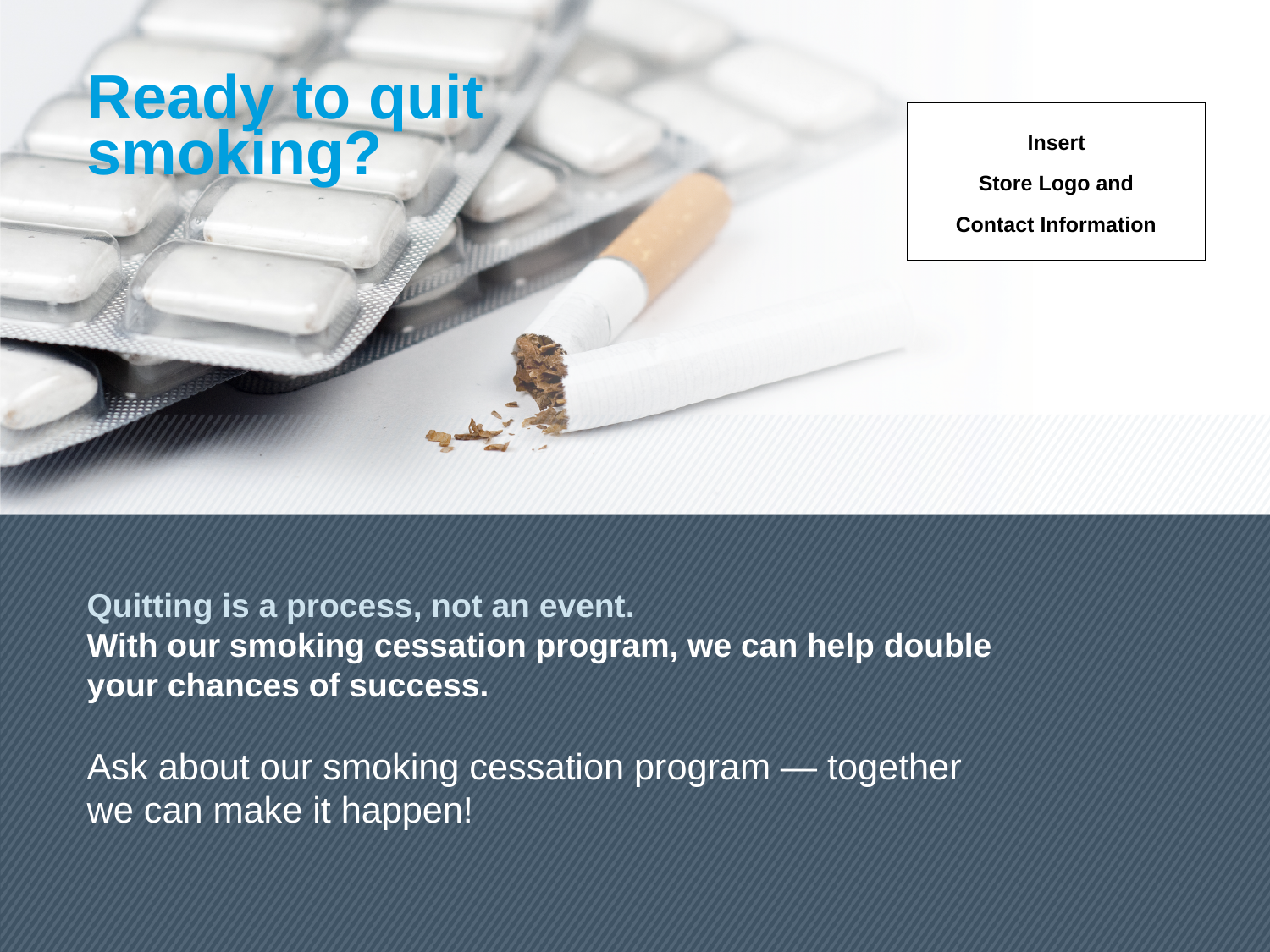

# Ready to quit smoking?
Insert
Store Logo and
Contact Information
Quitting is a process, not an event.
With our smoking cessation program, we can help double your chances of success.
Ask about our smoking cessation program — together we can make it happen!